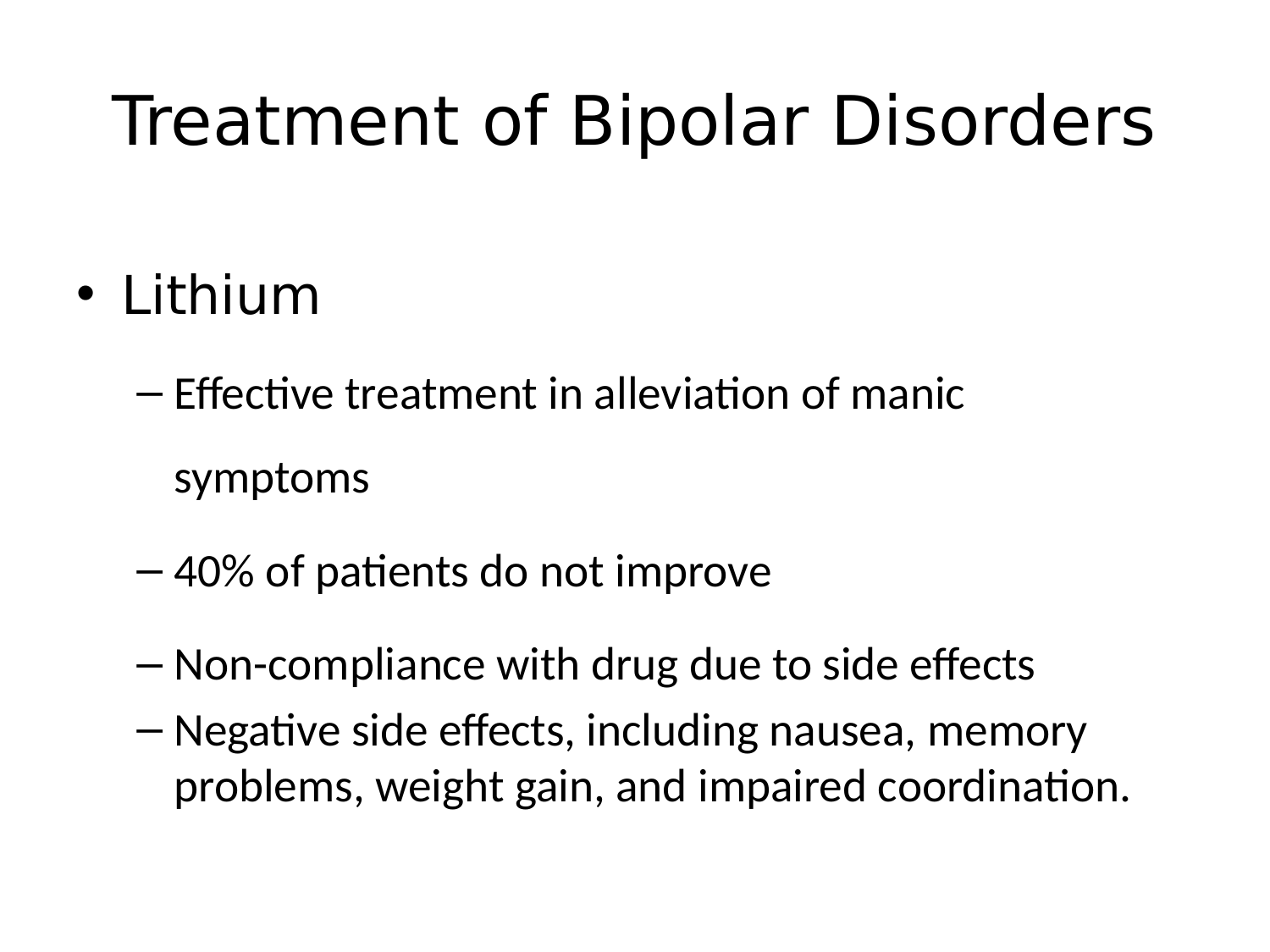

# Treatment of Bipolar Disorders
Lithium
Effective treatment in alleviation of manic symptoms
40% of patients do not improve
Non-compliance with drug due to side effects
Negative side effects, including nausea, memory problems, weight gain, and impaired coordination.